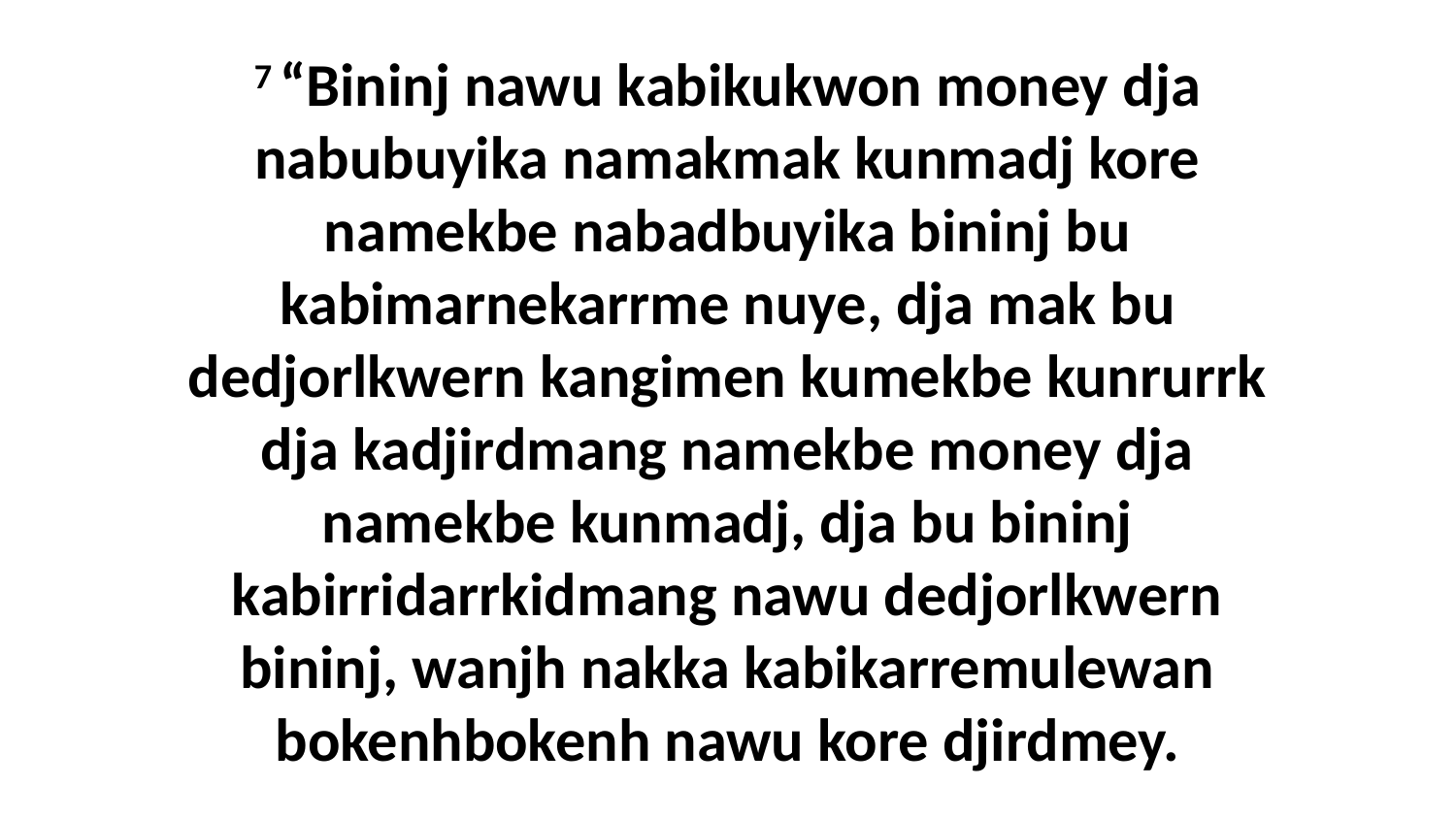

7 “Bininj nawu kabikukwon money dja nabubuyika namakmak kunmadj kore namekbe nabadbuyika bininj bu kabimarnekarrme nuye, dja mak bu dedjorlkwern kangimen kumekbe kunrurrk dja kadjirdmang namekbe money dja namekbe kunmadj, dja bu bininj kabirridarrkidmang nawu dedjorlkwern bininj, wanjh nakka kabikarremulewan bokenhbokenh nawu kore djirdmey.